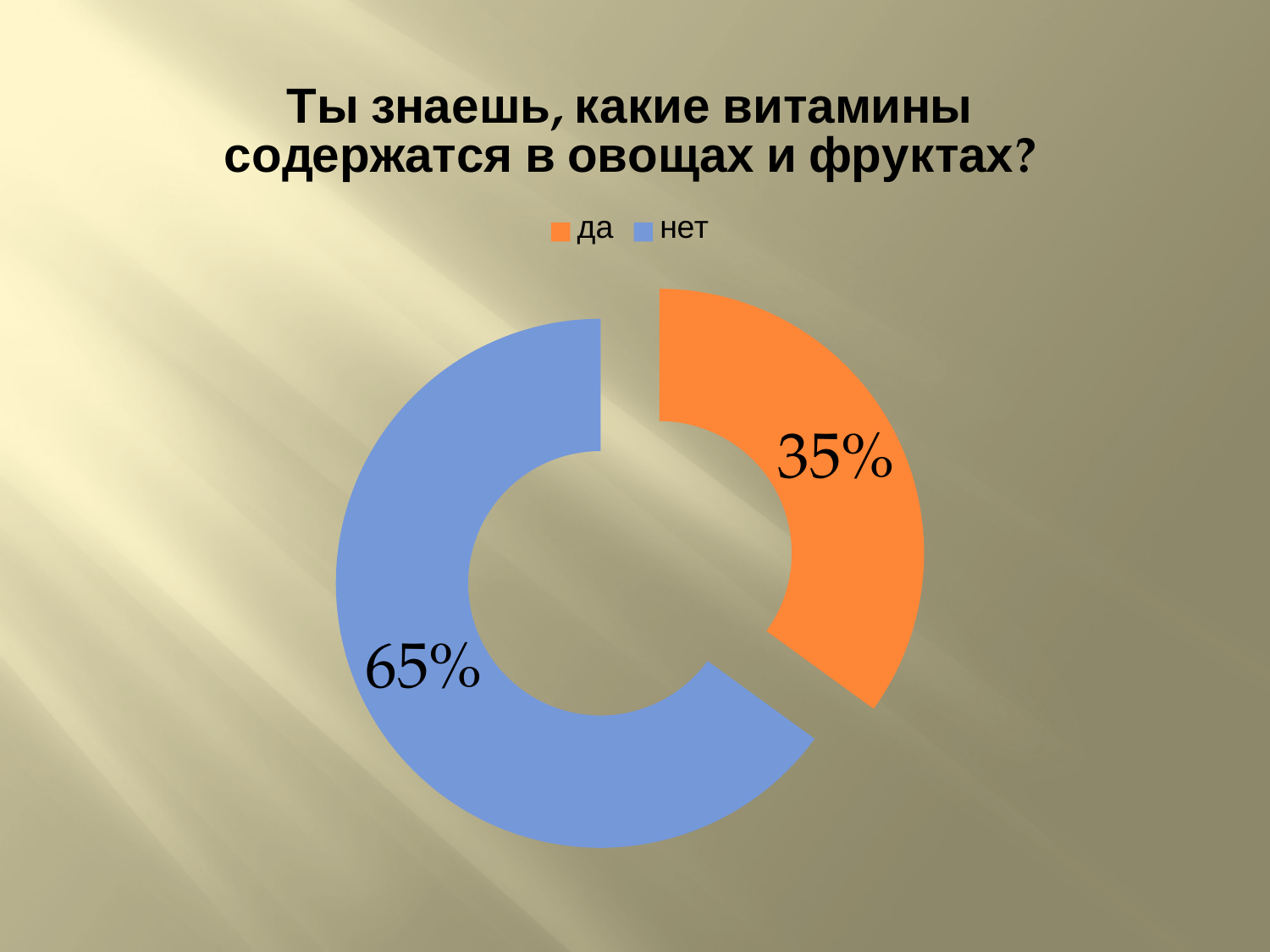

### Chart: Ты знаешь, какие витамины содержатся в овощах и фруктах?

| Category |  |
|---|---|
| да | 7.0 |
| нет | 13.0 |